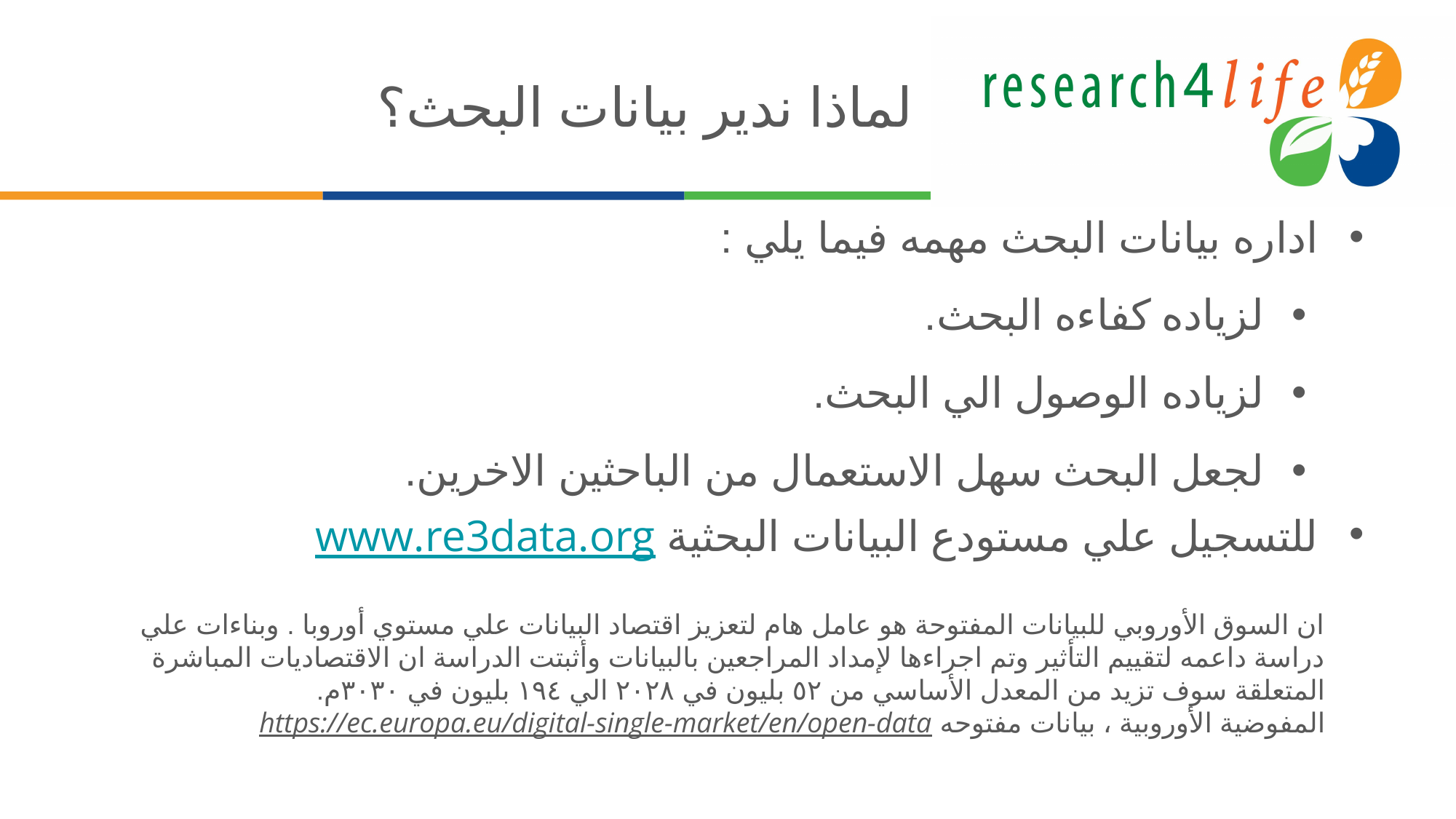

# لماذا ندير بيانات البحث؟
اداره بيانات البحث مهمه فيما يلي :
لزياده كفاءه البحث.
لزياده الوصول الي البحث.
لجعل البحث سهل الاستعمال من الباحثين الاخرين.
للتسجيل علي مستودع البيانات البحثية www.re3data.org
ان السوق الأوروبي للبيانات المفتوحة هو عامل هام لتعزيز اقتصاد البيانات علي مستوي أوروبا . وبناءات علي دراسة داعمه لتقييم التأثير وتم اجراءها لإمداد المراجعين بالبيانات وأثبتت الدراسة ان الاقتصاديات المباشرة المتعلقة سوف تزيد من المعدل الأساسي من ٥٢ بليون في ٢٠٢٨ الي ١٩٤ بليون في ٣٠٣٠م.
المفوضية الأوروبية ، بيانات مفتوحه https://ec.europa.eu/digital-single-market/en/open-data